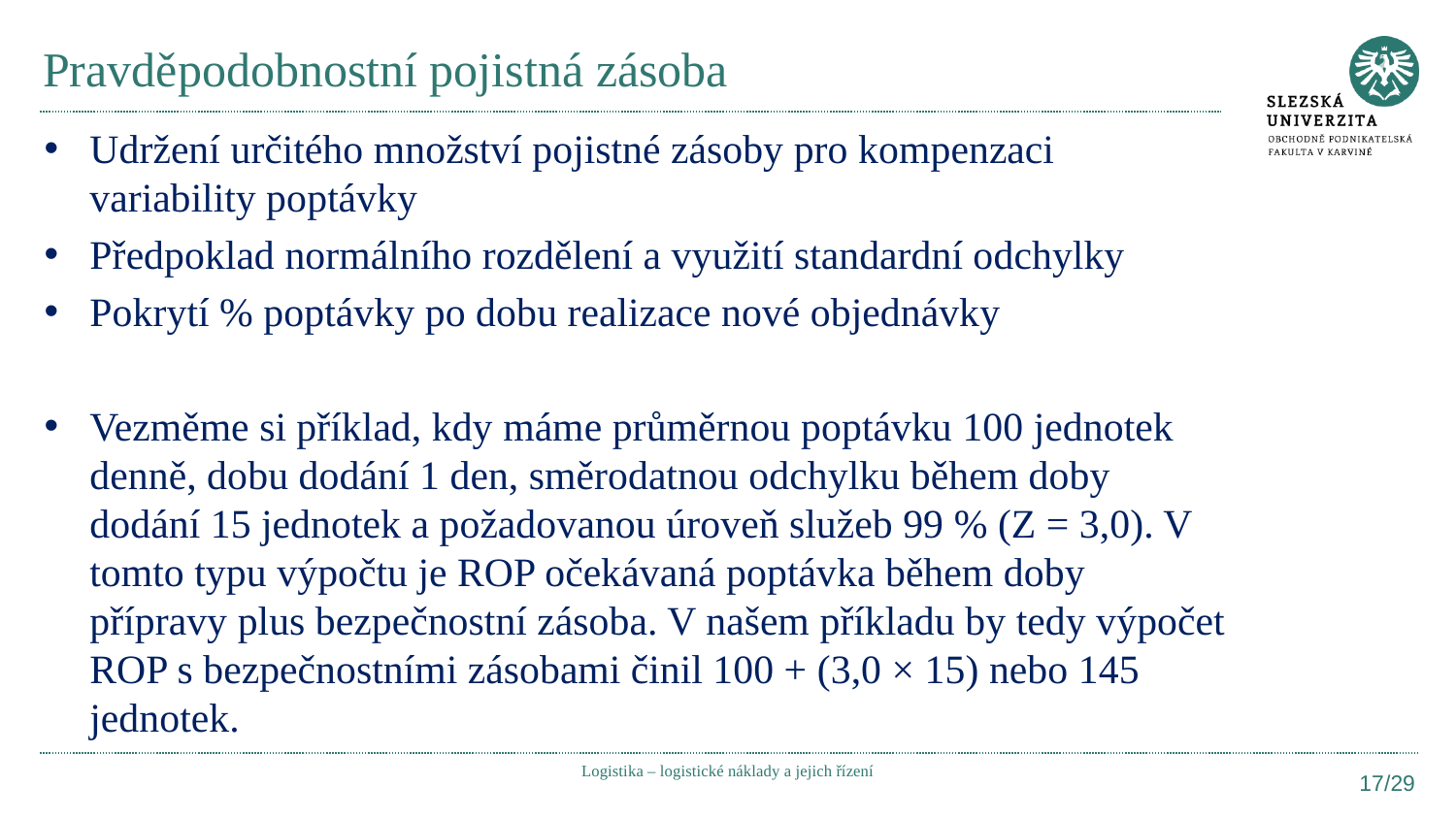

# Pravděpodobnostní pojistná zásoba
Udržení určitého množství pojistné zásoby pro kompenzaci variability poptávky
Předpoklad normálního rozdělení a využití standardní odchylky
Pokrytí % poptávky po dobu realizace nové objednávky

Vezměme si příklad, kdy máme průměrnou poptávku 100 jednotek denně, dobu dodání 1 den, směrodatnou odchylku během doby dodání 15 jednotek a požadovanou úroveň služeb 99 % (Z = 3,0). V tomto typu výpočtu je ROP očekávaná poptávka během doby přípravy plus bezpečnostní zásoba. V našem příkladu by tedy výpočet ROP s bezpečnostními zásobami činil 100 + (3,0 × 15) nebo 145 jednotek.
Logistika – logistické náklady a jejich řízení
17/29